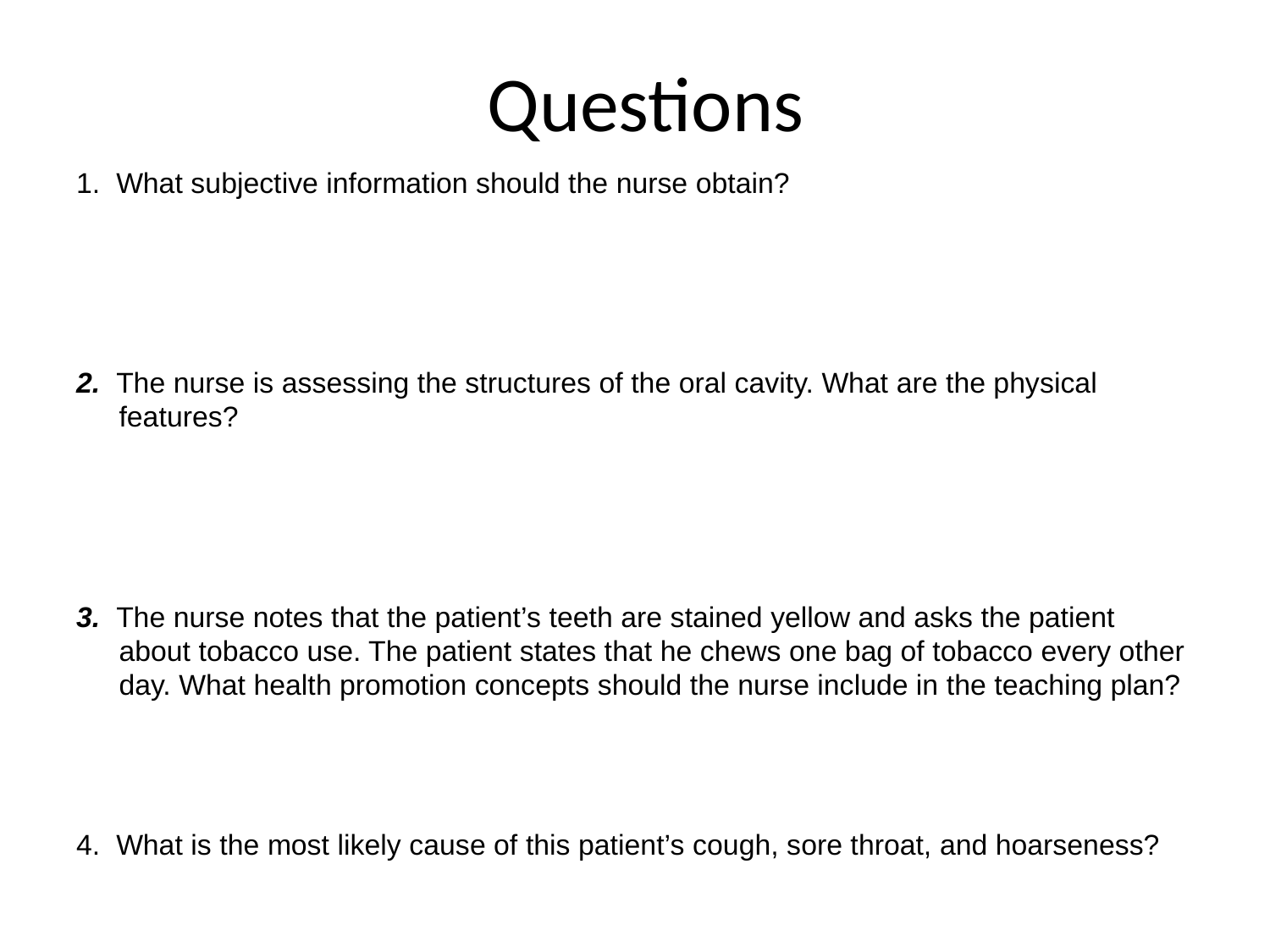

# Questions
1.  What subjective information should the nurse obtain?

2.  The nurse is assessing the structures of the oral cavity. What are the physical features?

3.  The nurse notes that the patient’s teeth are stained yellow and asks the patient about tobacco use. The patient states that he chews one bag of tobacco every other day. What health promotion concepts should the nurse include in the teaching plan?

4.  What is the most likely cause of this patient’s cough, sore throat, and hoarseness?